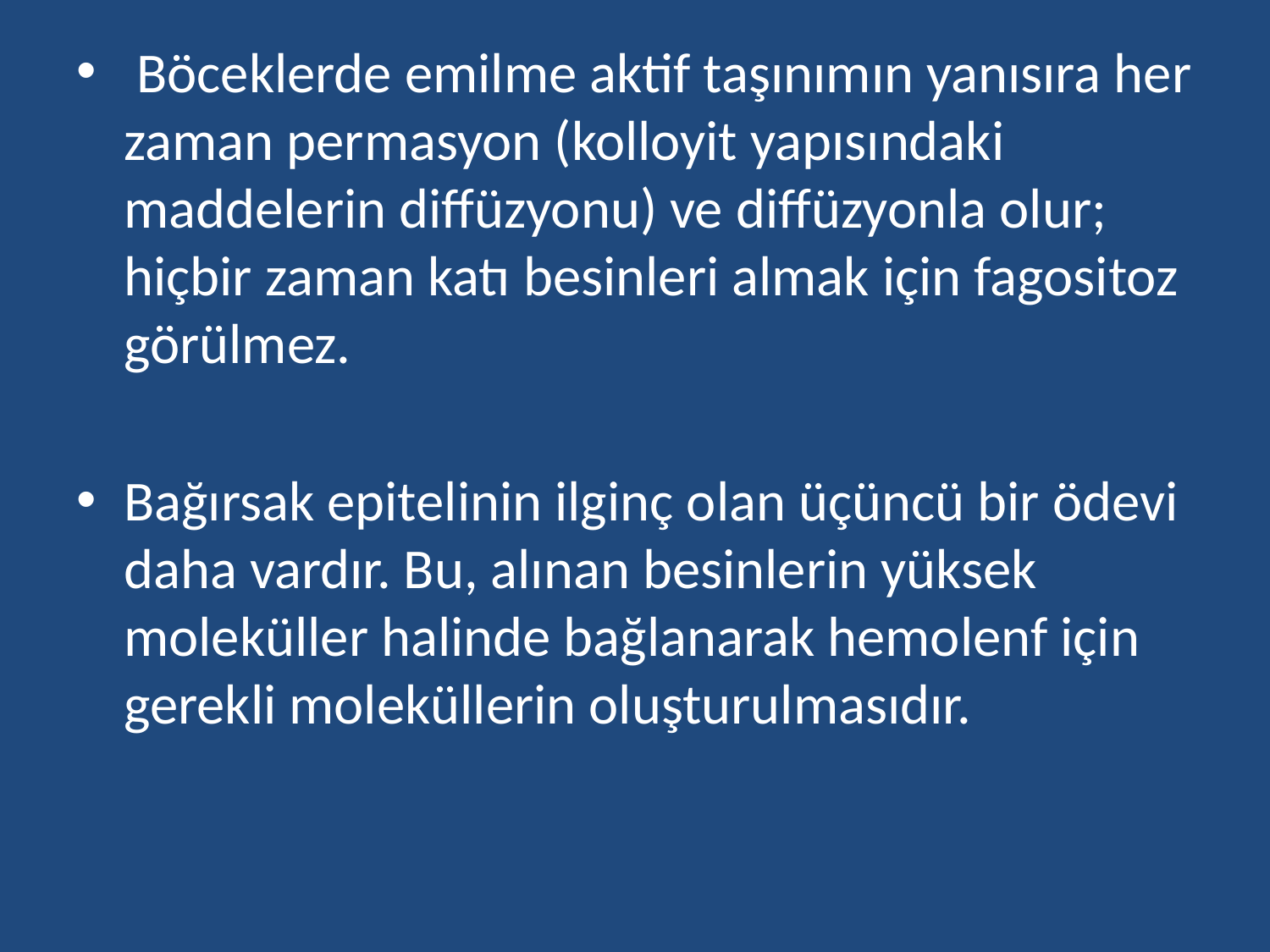

Böceklerde emilme aktif taşınımın yanısıra her zaman permasyon (kolloyit yapısındaki maddelerin diffüzyonu) ve diffüzyonla olur; hiçbir zaman katı besinleri almak için fagositoz görülmez.

Bağırsak epitelinin ilginç olan üçüncü bir ödevi daha vardır. Bu, alınan besinlerin yüksek moleküller halinde bağlanarak hemolenf için gerekli moleküllerin oluşturulmasıdır.